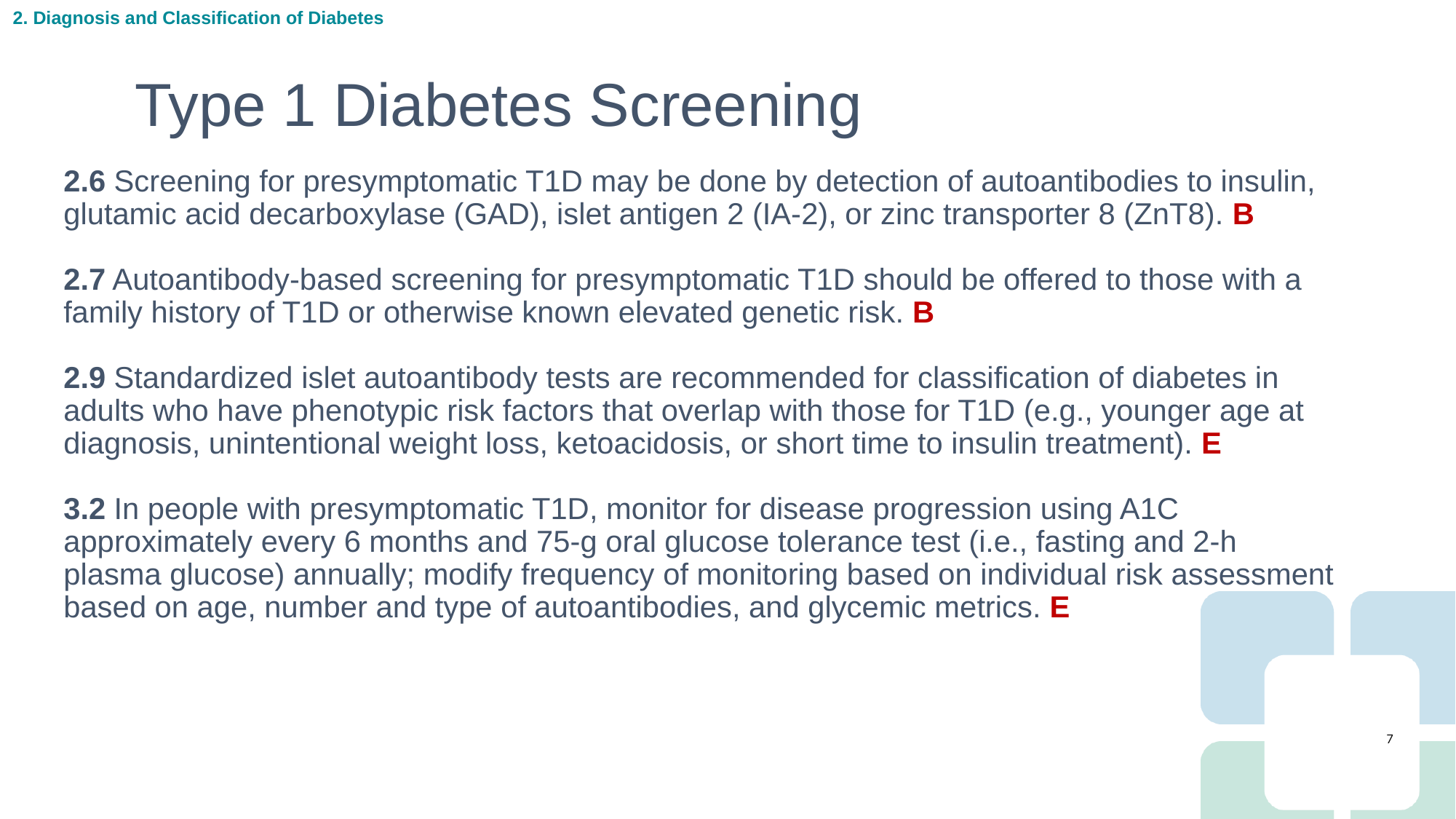

2. Diagnosis and Classification of Diabetes
# Type 1 Diabetes Screening
2.6 Screening for presymptomatic T1D may be done by detection of autoantibodies to insulin, glutamic acid decarboxylase (GAD), islet antigen 2 (IA-2), or zinc transporter 8 (ZnT8). B

2.7 Autoantibody-based screening for presymptomatic T1D should be offered to those with a family history of T1D or otherwise known elevated genetic risk. B

2.9 Standardized islet autoantibody tests are recommended for classification of diabetes in adults who have phenotypic risk factors that overlap with those for T1D (e.g., younger age at diagnosis, unintentional weight loss, ketoacidosis, or short time to insulin treatment). E

3.2 In people with presymptomatic T1D, monitor for disease progression using A1C approximately every 6 months and 75-g oral glucose tolerance test (i.e., fasting and 2-h plasma glucose) annually; modify frequency of monitoring based on individual risk assessment based on age, number and type of autoantibodies, and glycemic metrics. E

7